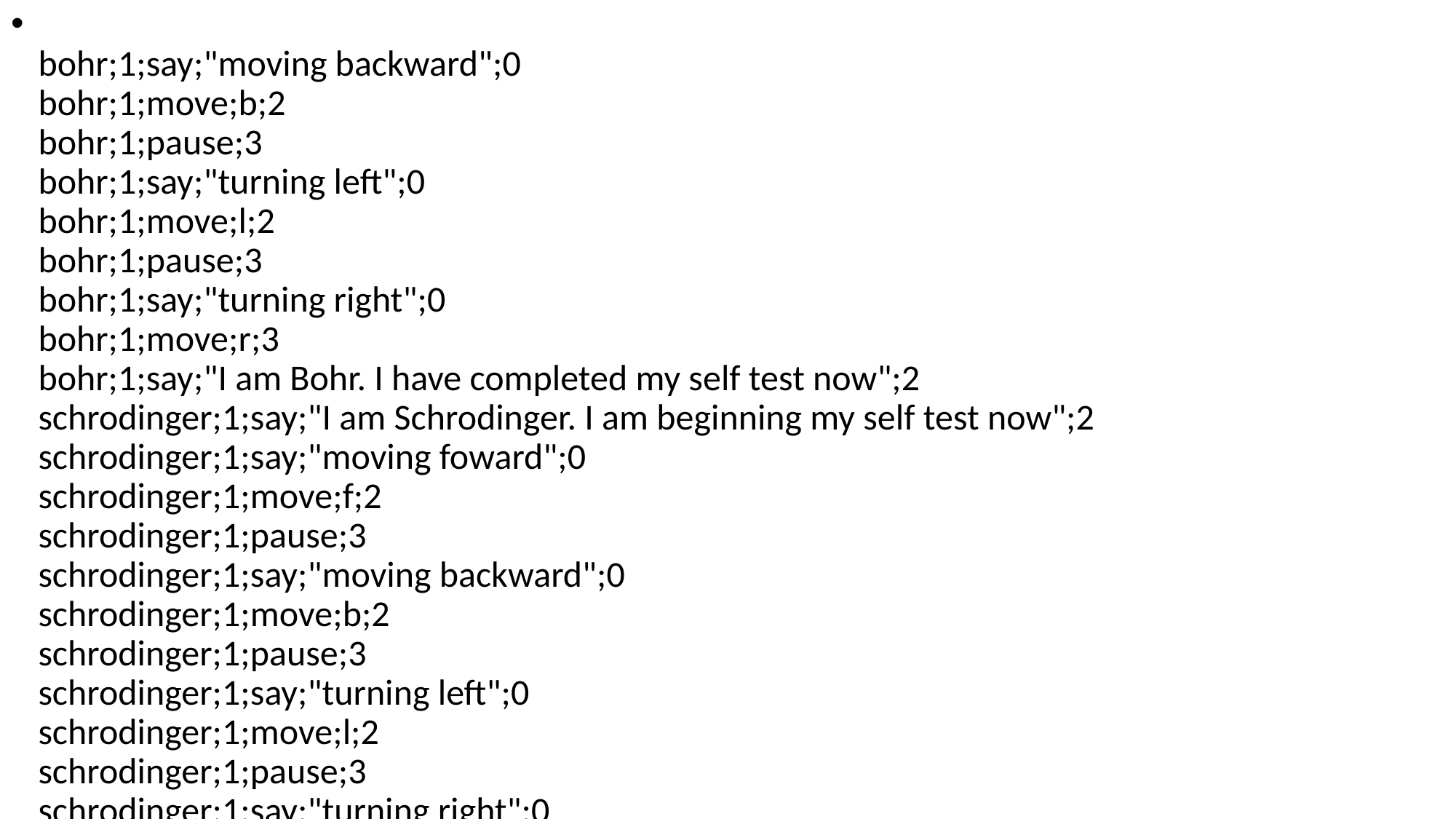

bohr;1;say;"moving backward";0
bohr;1;move;b;2
bohr;1;pause;3
bohr;1;say;"turning left";0
bohr;1;move;l;2
bohr;1;pause;3
bohr;1;say;"turning right";0
bohr;1;move;r;3
bohr;1;say;"I am Bohr. I have completed my self test now";2
schrodinger;1;say;"I am Schrodinger. I am beginning my self test now";2
schrodinger;1;say;"moving foward";0
schrodinger;1;move;f;2
schrodinger;1;pause;3
schrodinger;1;say;"moving backward";0
schrodinger;1;move;b;2
schrodinger;1;pause;3
schrodinger;1;say;"turning left";0
schrodinger;1;move;l;2
schrodinger;1;pause;3
schrodinger;1;say;"turning right";0
schrodinger;1;move;r;2
schrodinger;1;pause;3
schrodinger;1;say;"I am Schrodinger. I have completed my self test now";2